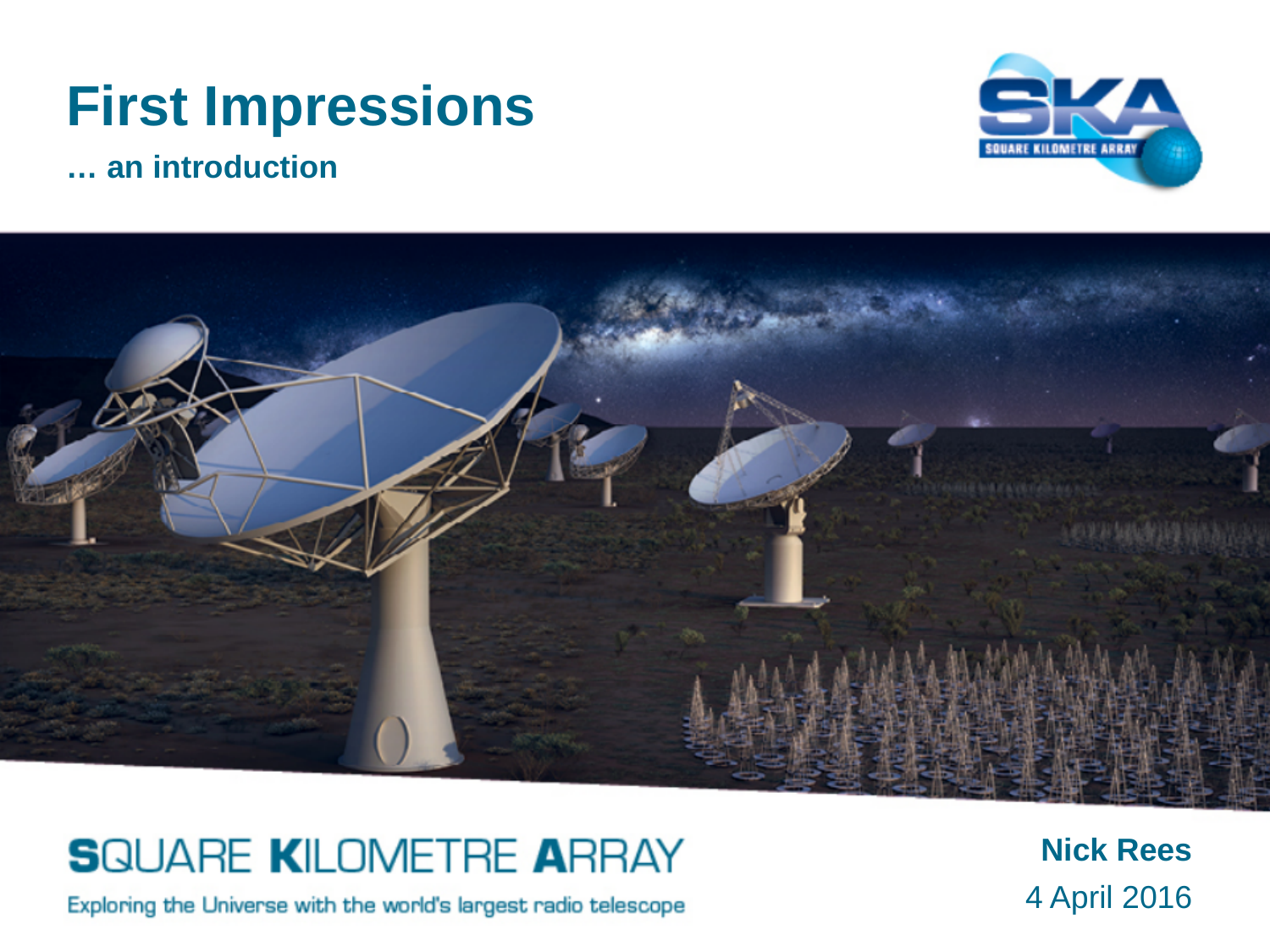

# First Impressions
… an introduction
Nick Rees
4 April 2016